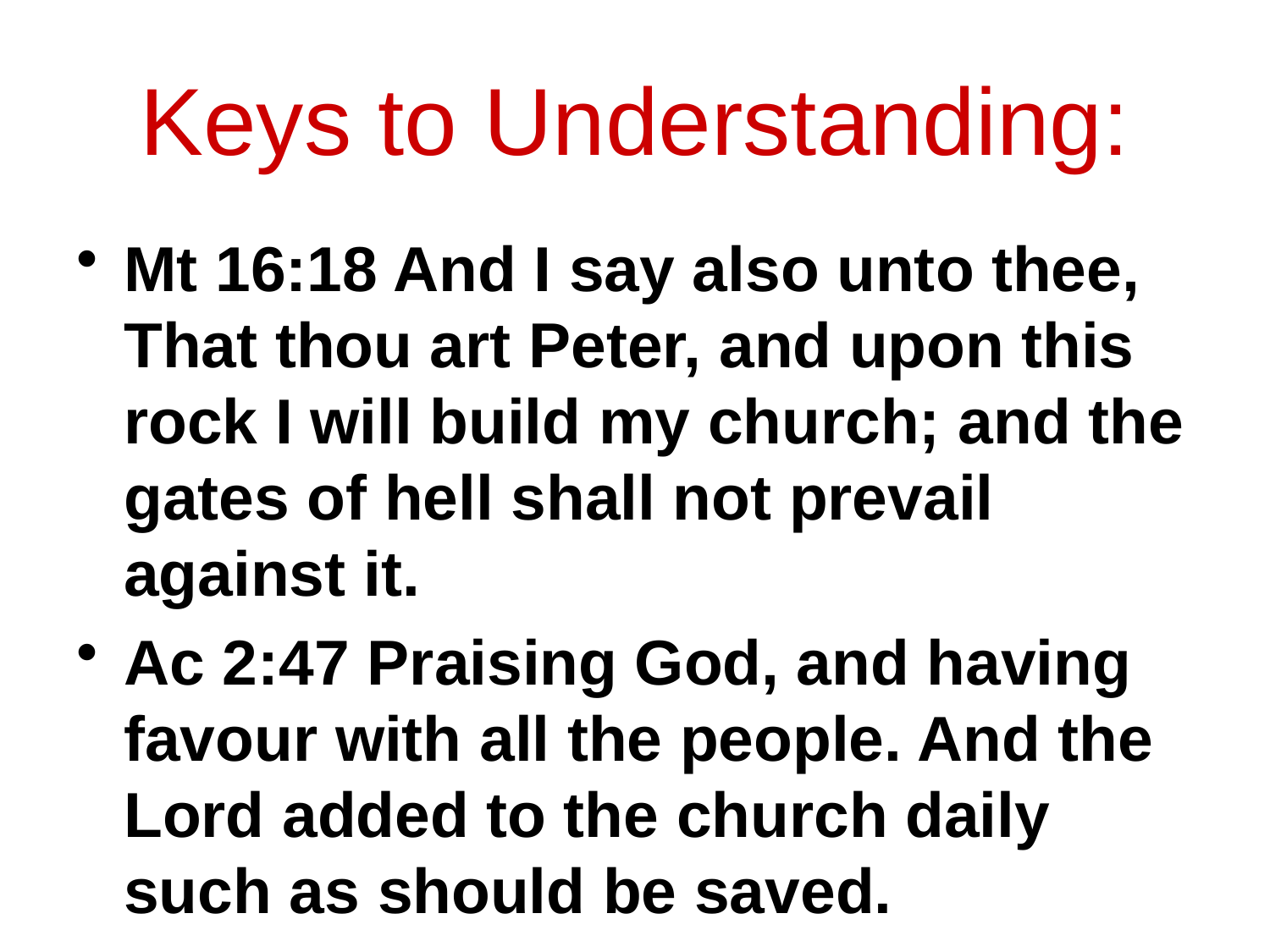

# Keys to Understanding:
Mt 16:18 And I say also unto thee, That thou art Peter, and upon this rock I will build my church; and the gates of hell shall not prevail against it.
Ac 2:47 Praising God, and having favour with all the people. And the Lord added to the church daily such as should be saved.